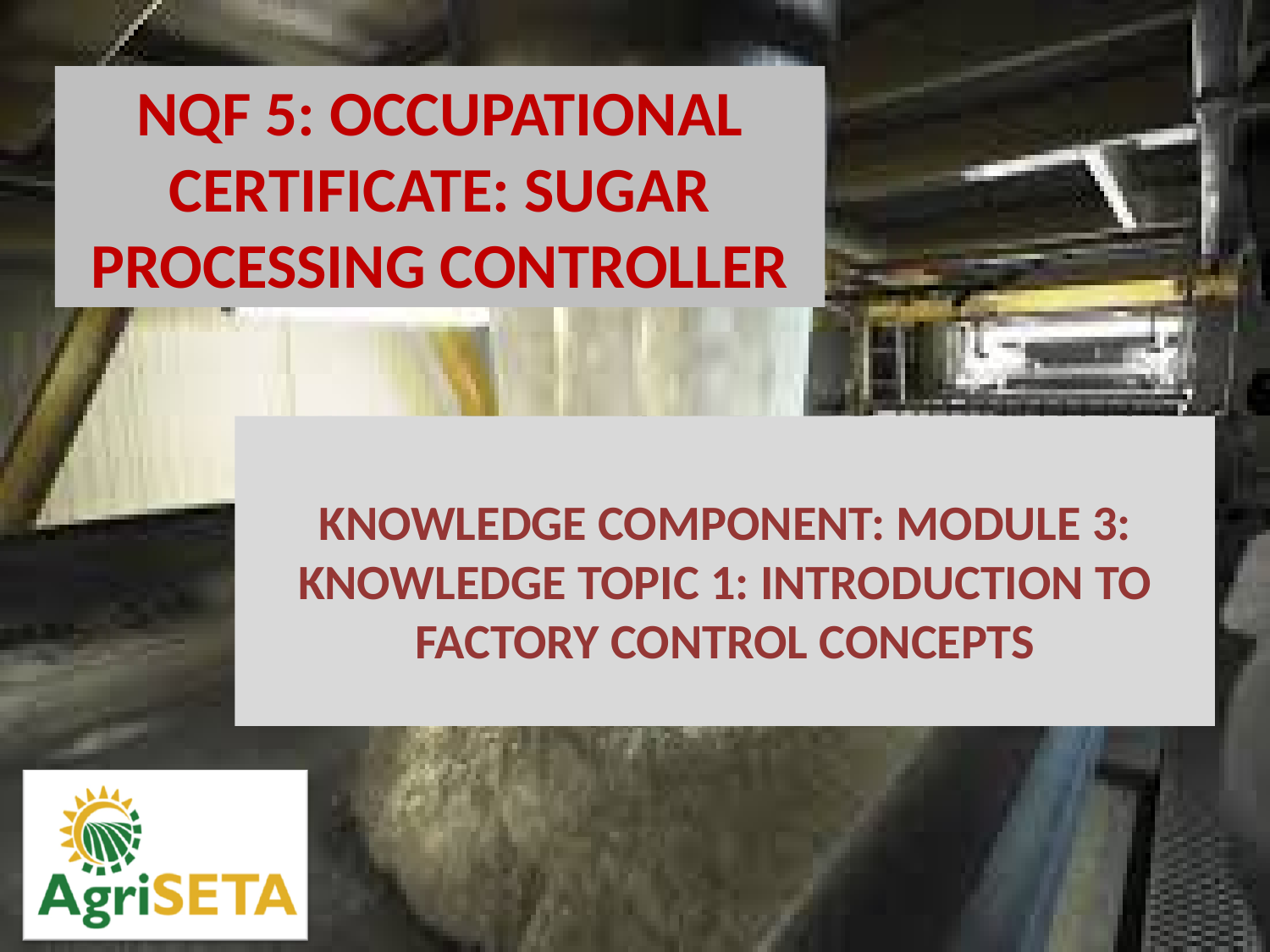

KNOWLEDGE COMPONENT: MODULE 3: KNOWLEDGE TOPIC 1: INTRODUCTION TO FACTORY CONTROL CONCEPTS